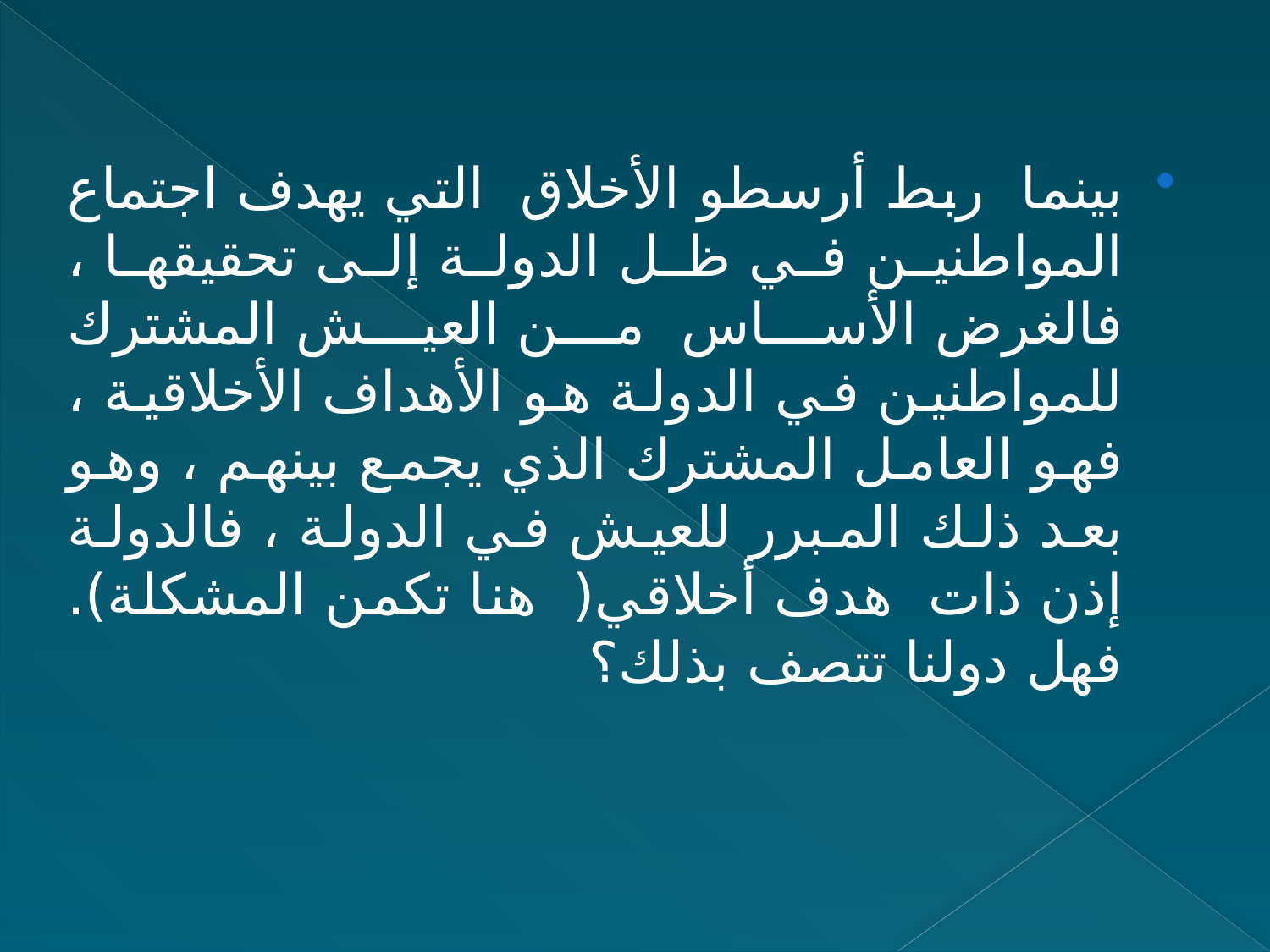

بينما  ربط أرسطو الأخلاق  التي يهدف اجتماع المواطنين في ظل الدولة إلى تحقيقها ، فالغرض الأساس  من العيش المشترك للمواطنين في الدولة هو الأهداف الأخلاقية ، فهو العامل المشترك الذي يجمع بينهم ، وهو بعد ذلك المبرر للعيش في الدولة ، فالدولة إذن ذات  هدف أخلاقي(  هنا تكمن المشكلة). فهل دولنا تتصف بذلك؟